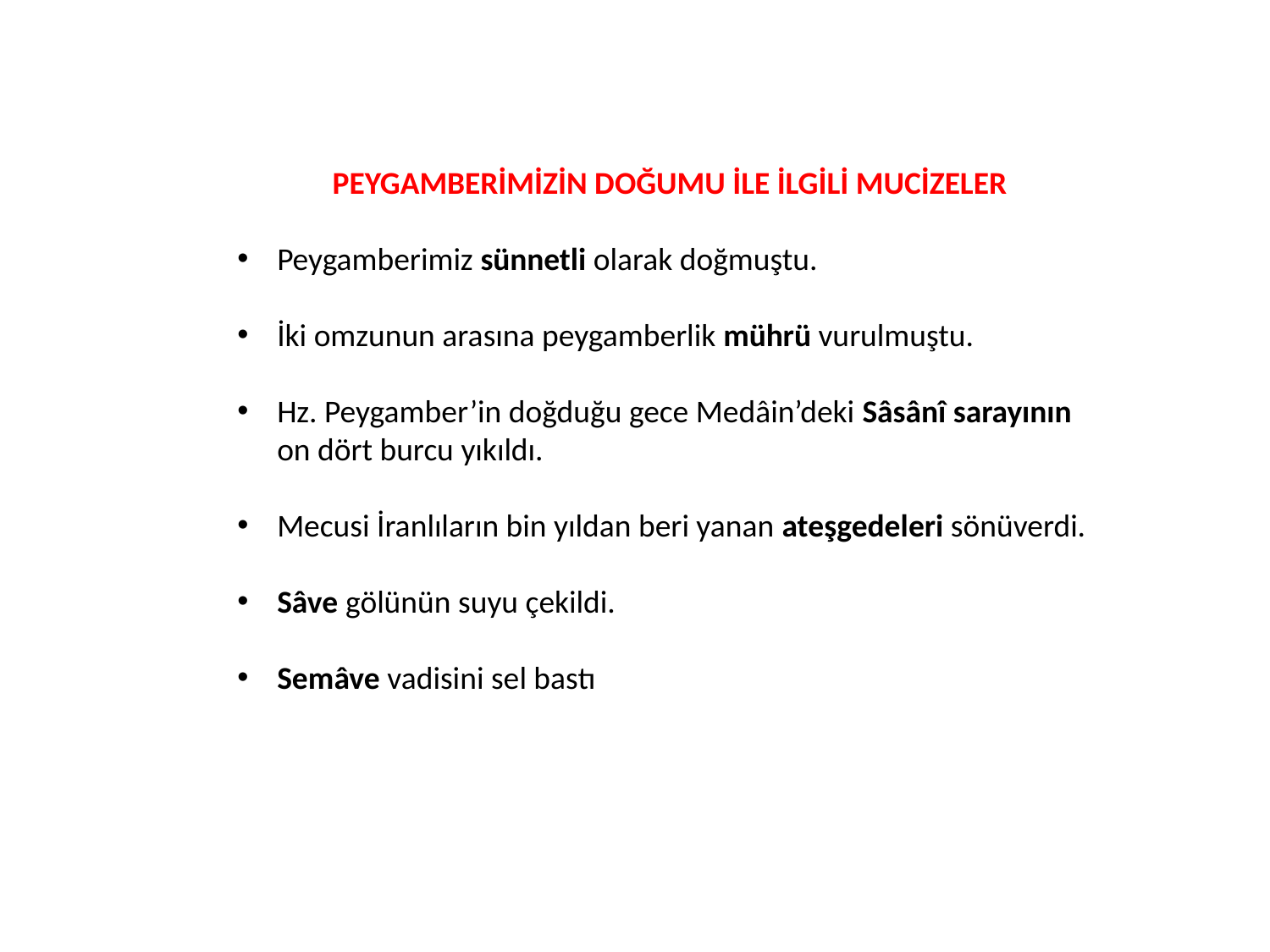

PEYGAMBERİMİZİN DOĞUMU İLE İLGİLİ MUCİZELER

Peygamberimiz sünnetli olarak doğmuştu.

İki omzunun arasına peygamberlik mührü vurulmuştu.

Hz. Peygamber’in doğduğu gece Medâin’deki Sâsânî sarayının on dört burcu yıkıldı.

Mecusi İranlıların bin yıldan beri yanan ateşgedeleri sönüverdi.

Sâve gölünün suyu çekildi.

Semâve vadisini sel bastı